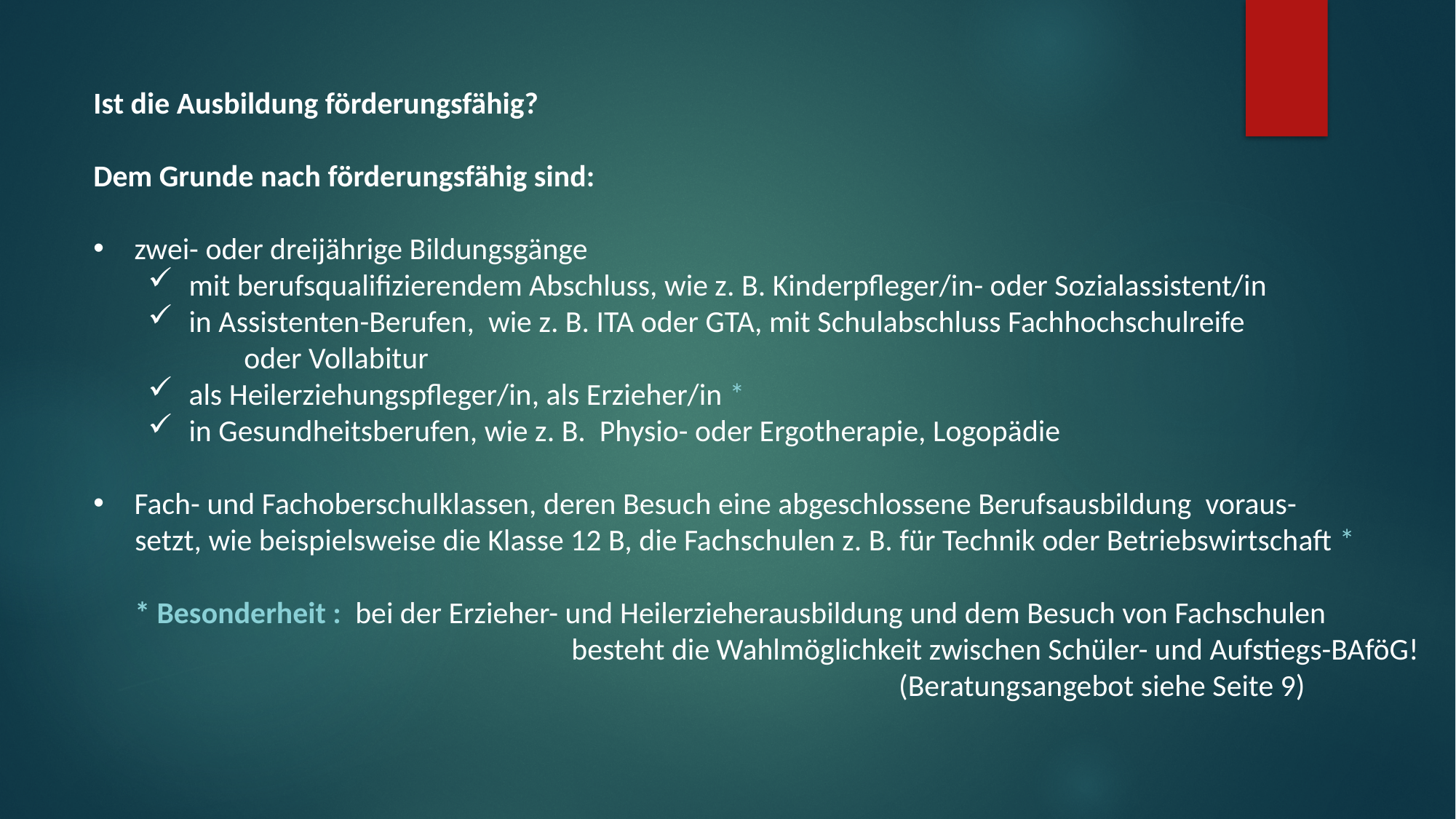

Ist die Ausbildung förderungsfähig?

Dem Grunde nach förderungsfähig sind:

zwei- oder dreijährige Bildungsgänge
mit berufsqualifizierendem Abschluss, wie z. B. Kinderpfleger/in- oder Sozialassistent/in
in Assistenten-Berufen,  wie z. B. ITA oder GTA, mit Schulabschluss Fachhochschulreife
      	      oder Vollabitur
als Heilerziehungspfleger/in, als Erzieher/in *
in Gesundheitsberufen, wie z. B.  Physio- oder Ergotherapie, Logopädie

Fach- und Fachoberschulklassen, deren Besuch eine abgeschlossene Berufsausbildung  voraus-
      setzt, wie beispielsweise die Klasse 12 B, die Fachschulen z. B. für Technik oder Betriebswirtschaft *

      * Besonderheit :  bei der Erzieher- und Heilerzieherausbildung und dem Besuch von Fachschulen
				      besteht die Wahlmöglichkeit zwischen Schüler- und Aufstiegs-BAföG! 			  		             		      (Beratungsangebot siehe Seite 9)